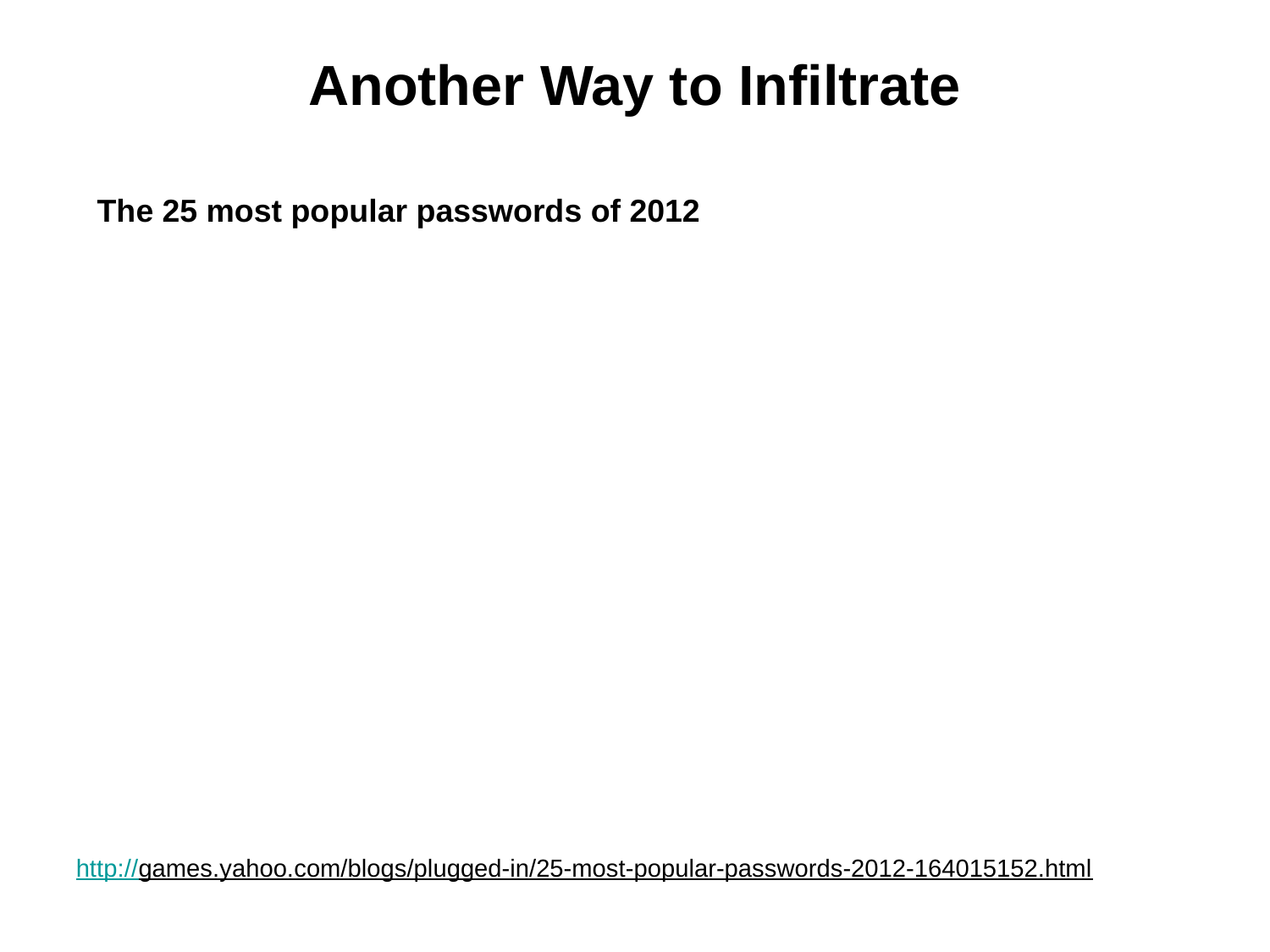

# Another Way to Infiltrate
The 25 most popular passwords of 2012
http://games.yahoo.com/blogs/plugged-in/25-most-popular-passwords-2012-164015152.html